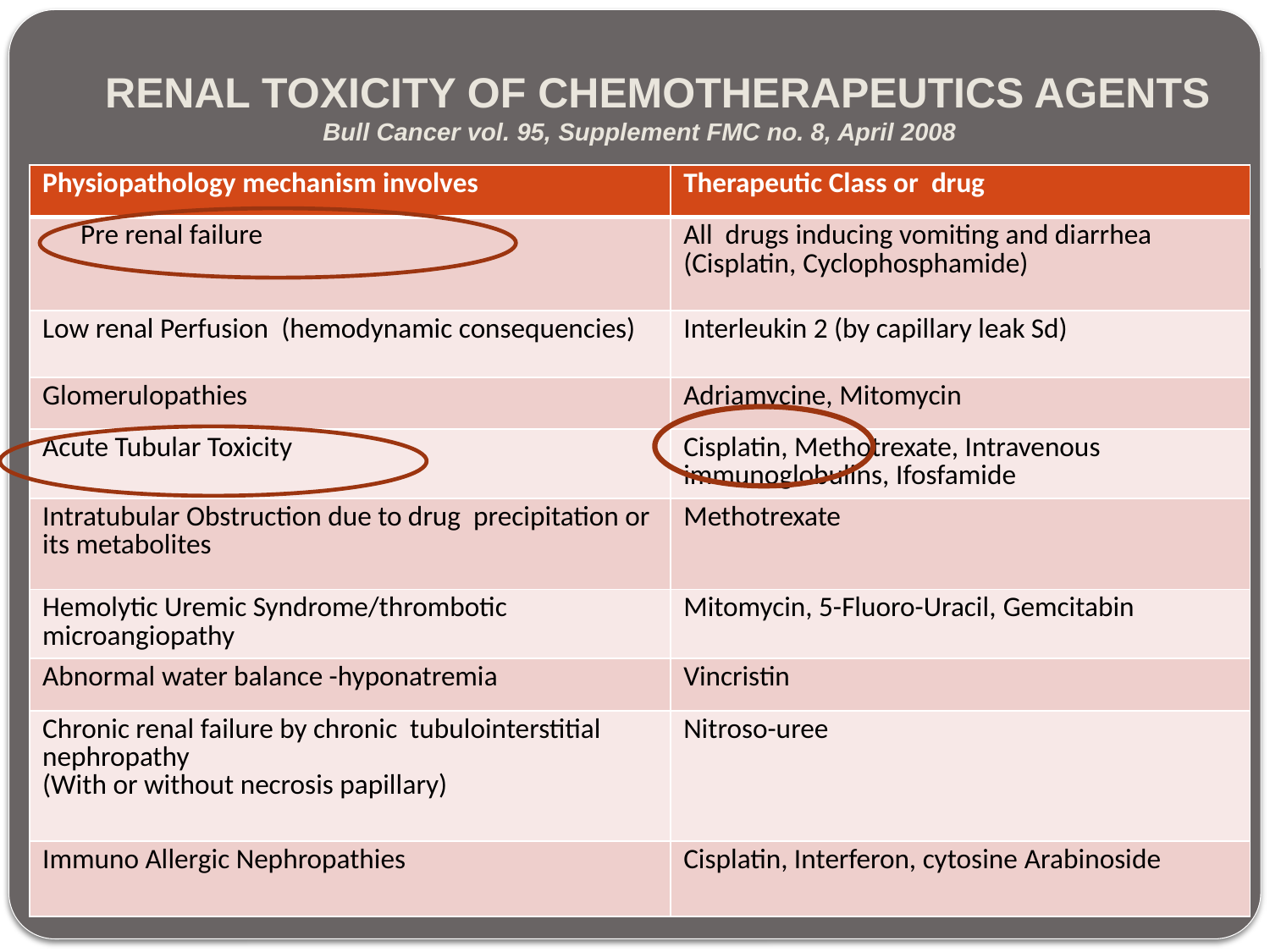

# RENAL TOXICITY OF CHEMOTHERAPEUTICS AGENTS Bull Cancer vol. 95, Supplement FMC no. 8, April 2008
| Physiopathology mechanism involves | Therapeutic Class or drug |
| --- | --- |
| Pre renal failure | All drugs inducing vomiting and diarrhea (Cisplatin, Cyclophosphamide) |
| Low renal Perfusion  (hemodynamic consequencies) | Interleukin 2 (by capillary leak Sd) |
| Glomerulopathies | Adriamycine, Mitomycin |
| Acute Tubular Toxicity | Cisplatin, Methotrexate, Intravenous immunoglobulins, Ifosfamide |
| Intratubular Obstruction due to drug precipitation or its metabolites | Methotrexate |
| Hemolytic Uremic Syndrome/thrombotic microangiopathy | Mitomycin, 5-Fluoro-Uracil, Gemcitabin |
| Abnormal water balance -hyponatremia | Vincristin |
| Chronic renal failure by chronic tubulointerstitial nephropathy (With or without necrosis papillary) | Nitroso-uree |
| Immuno Allergic Nephropathies | Cisplatin, Interferon, cytosine Arabinoside |